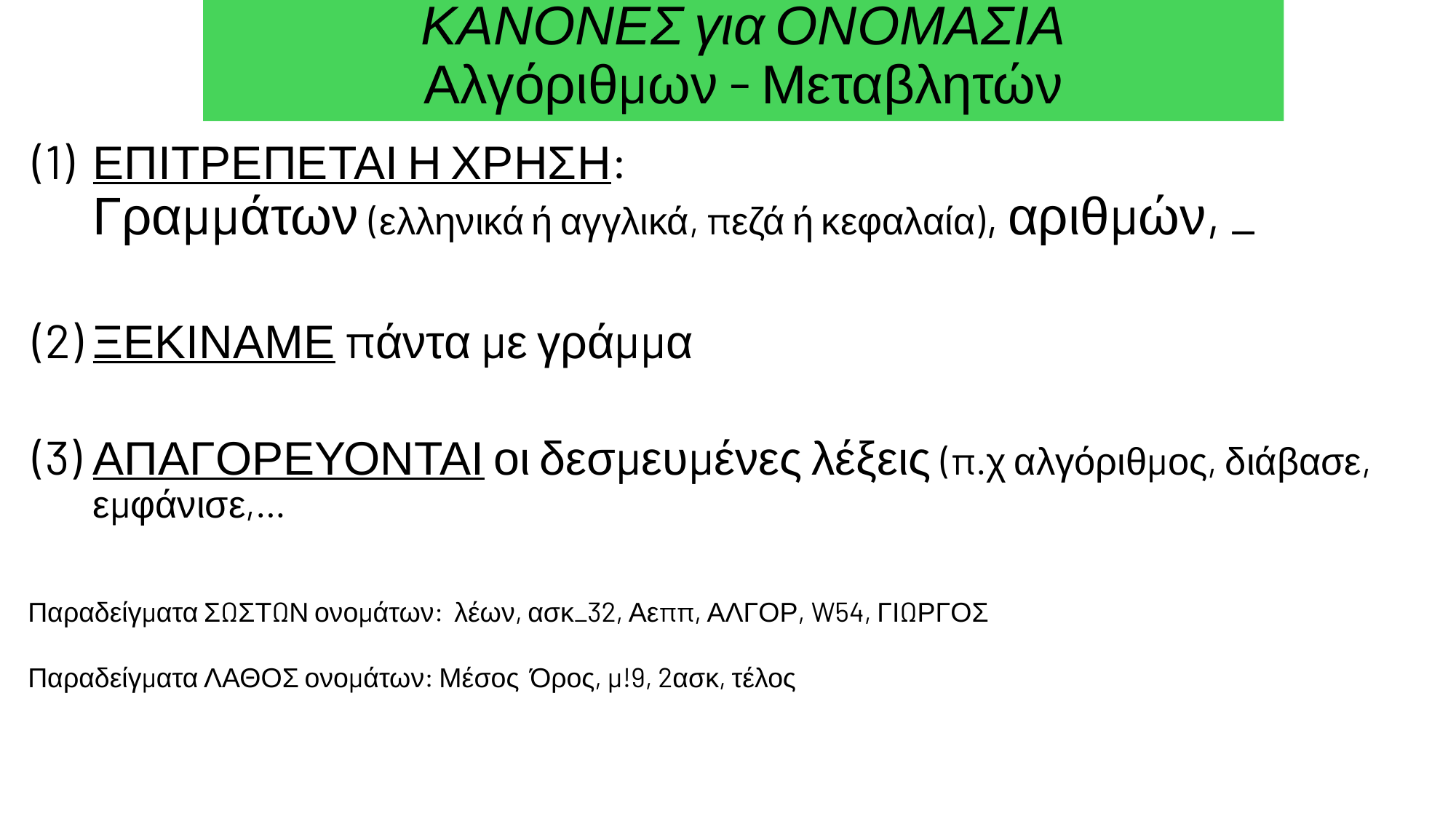

# ΚΑΝΟΝΕΣ για ΟΝΟΜΑΣΙΑ Αλγόριθμων - Μεταβλητών
ΕΠΙΤΡΕΠΕΤΑΙ Η ΧΡΗΣΗ:
Γραμμάτων (ελληνικά ή αγγλικά, πεζά ή κεφαλαία), αριθμών, _
ΞΕΚΙΝΑΜΕ πάντα με γράμμα
ΑΠΑΓΟΡΕΥΟΝΤΑΙ οι δεσμευμένες λέξεις (π.χ αλγόριθμος, διάβασε, εμφάνισε,…

Παραδείγματα ΣΩΣΤΩΝ ονομάτων:  λέων, ασκ_32, Αεππ, ΑΛΓΟΡ, W54, ΓΙΩΡΓΟΣ

Παραδείγματα ΛΑΘΟΣ ονομάτων: Μέσος  Όρος, μ!9, 2ασκ, τέλος